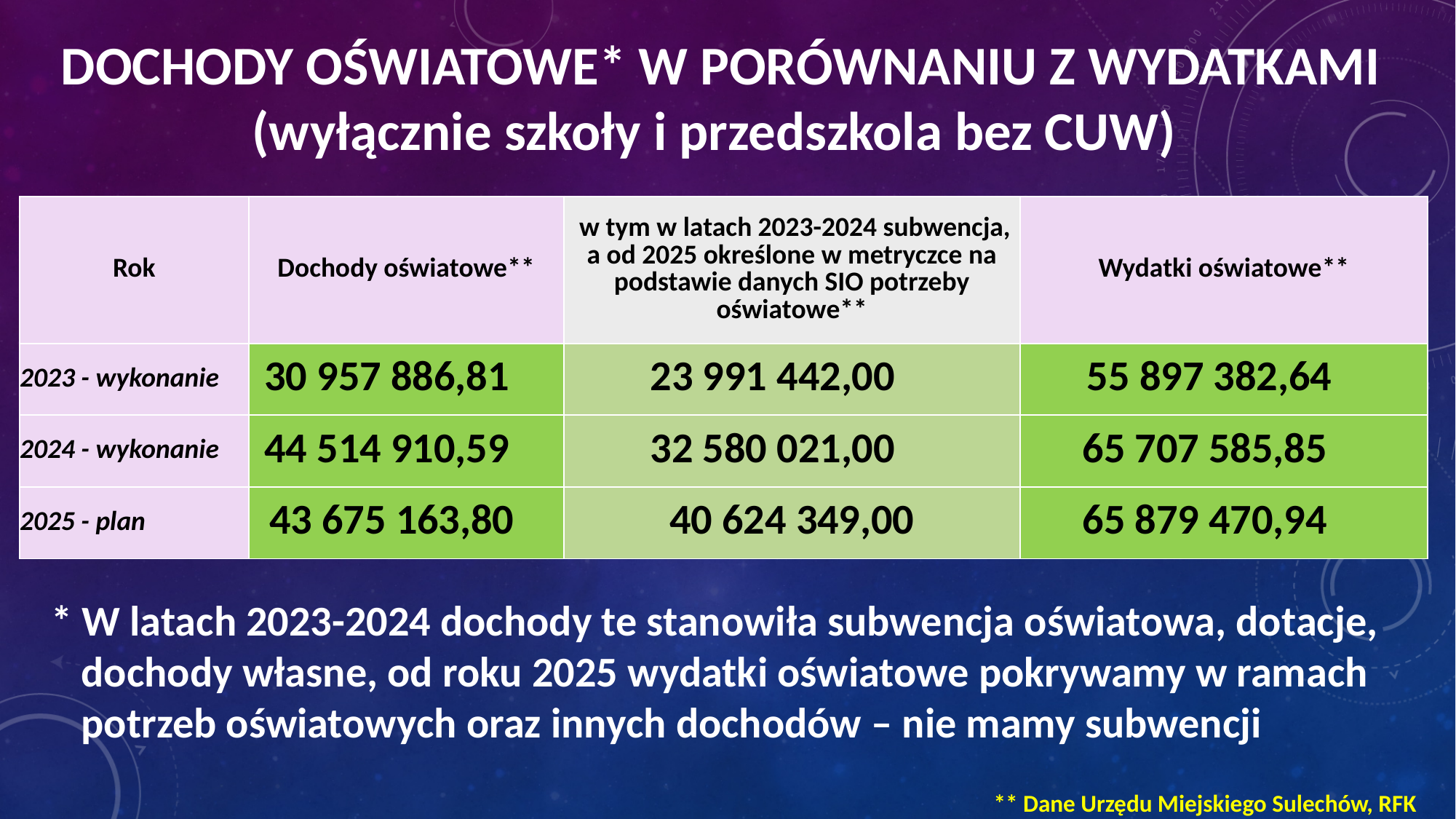

# Dochody oświatowe* w porównaniu z wydatkami (wyłącznie szkoły i przedszkola bez CUW)
| Rok | Dochody oświatowe\*\* | w tym w latach 2023-2024 subwencja, a od 2025 określone w metryczce na podstawie danych SIO potrzeby oświatowe\*\* | Wydatki oświatowe\*\* |
| --- | --- | --- | --- |
| 2023 - wykonanie | 30 957 886,81 | 23 991 442,00 | 55 897 382,64 |
| 2024 - wykonanie | 44 514 910,59 | 32 580 021,00 | 65 707 585,85 |
| 2025 - plan | 43 675 163,80 | 40 624 349,00 | 65 879 470,94 |
* W latach 2023-2024 dochody te stanowiła subwencja oświatowa, dotacje,
dochody własne, od roku 2025 wydatki oświatowe pokrywamy w ramach
potrzeb oświatowych oraz innych dochodów – nie mamy subwencji
** Dane Urzędu Miejskiego Sulechów, RFK